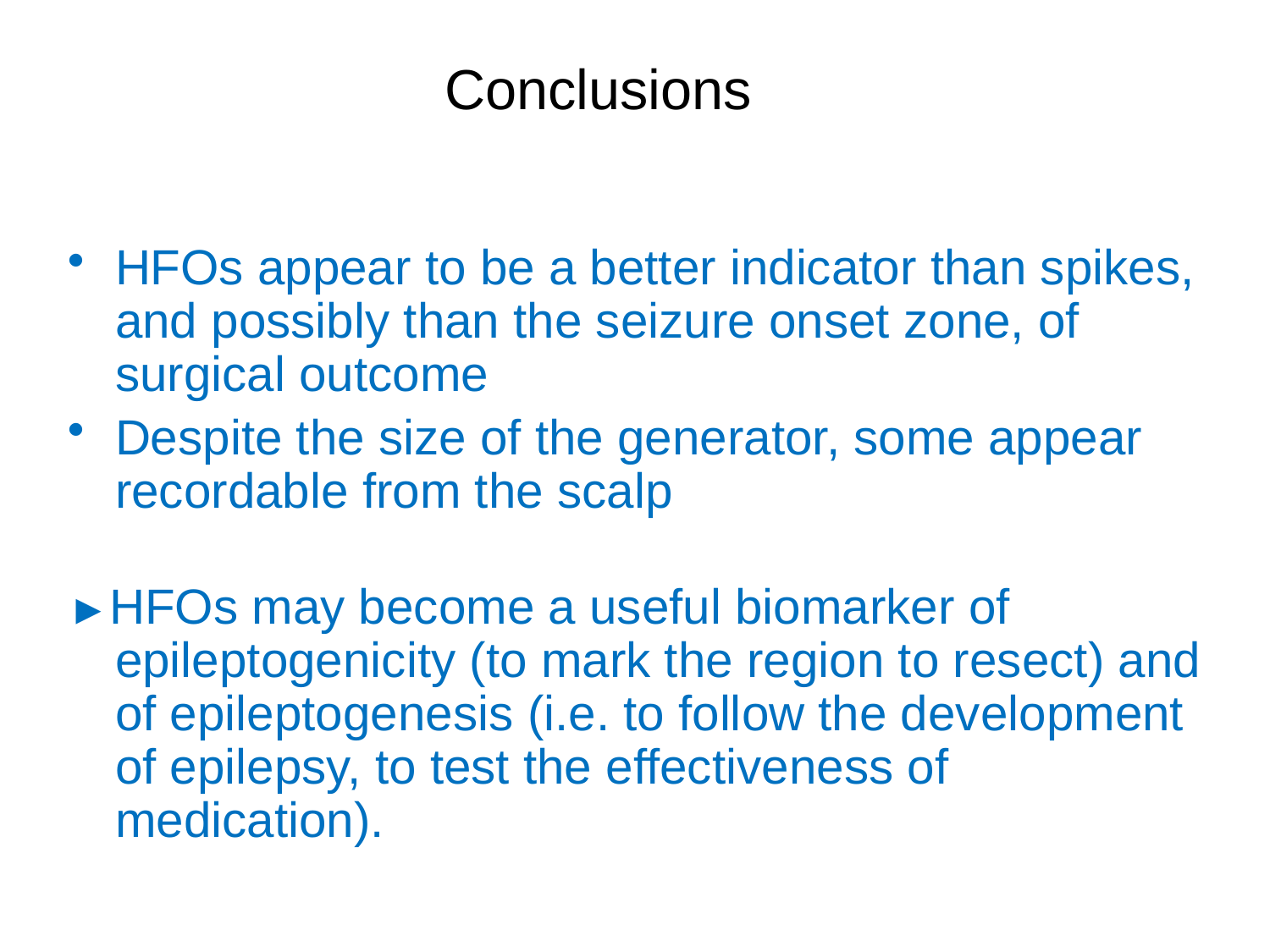

# Conclusions
HFOs appear to be a better indicator than spikes, and possibly than the seizure onset zone, of surgical outcome
Despite the size of the generator, some appear recordable from the scalp
►HFOs may become a useful biomarker of epileptogenicity (to mark the region to resect) and of epileptogenesis (i.e. to follow the development of epilepsy, to test the effectiveness of medication).